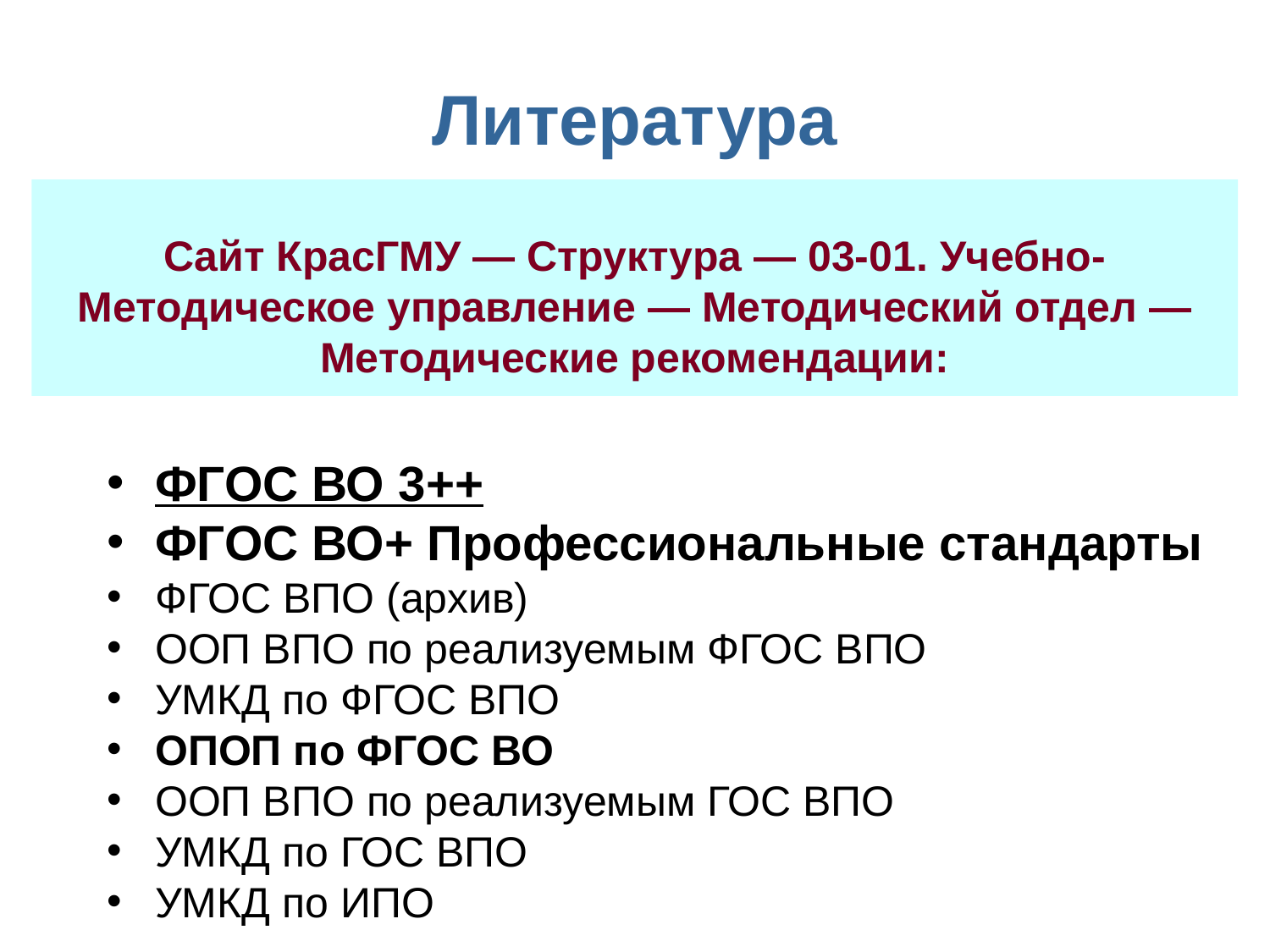

Литература

Сайт КрасГМУ — Структура — 03-01. Учебно-Методическое управление — Методический отдел — Методические рекомендации:
ФГОС ВО 3++
ФГОС ВО+ Профессиональные стандарты
ФГОС ВПО (архив)
ООП ВПО по реализуемым ФГОС ВПО
УМКД по ФГОС ВПО
ОПОП по ФГОС ВО
ООП ВПО по реализуемым ГОС ВПО
УМКД по ГОС ВПО
УМКД по ИПО